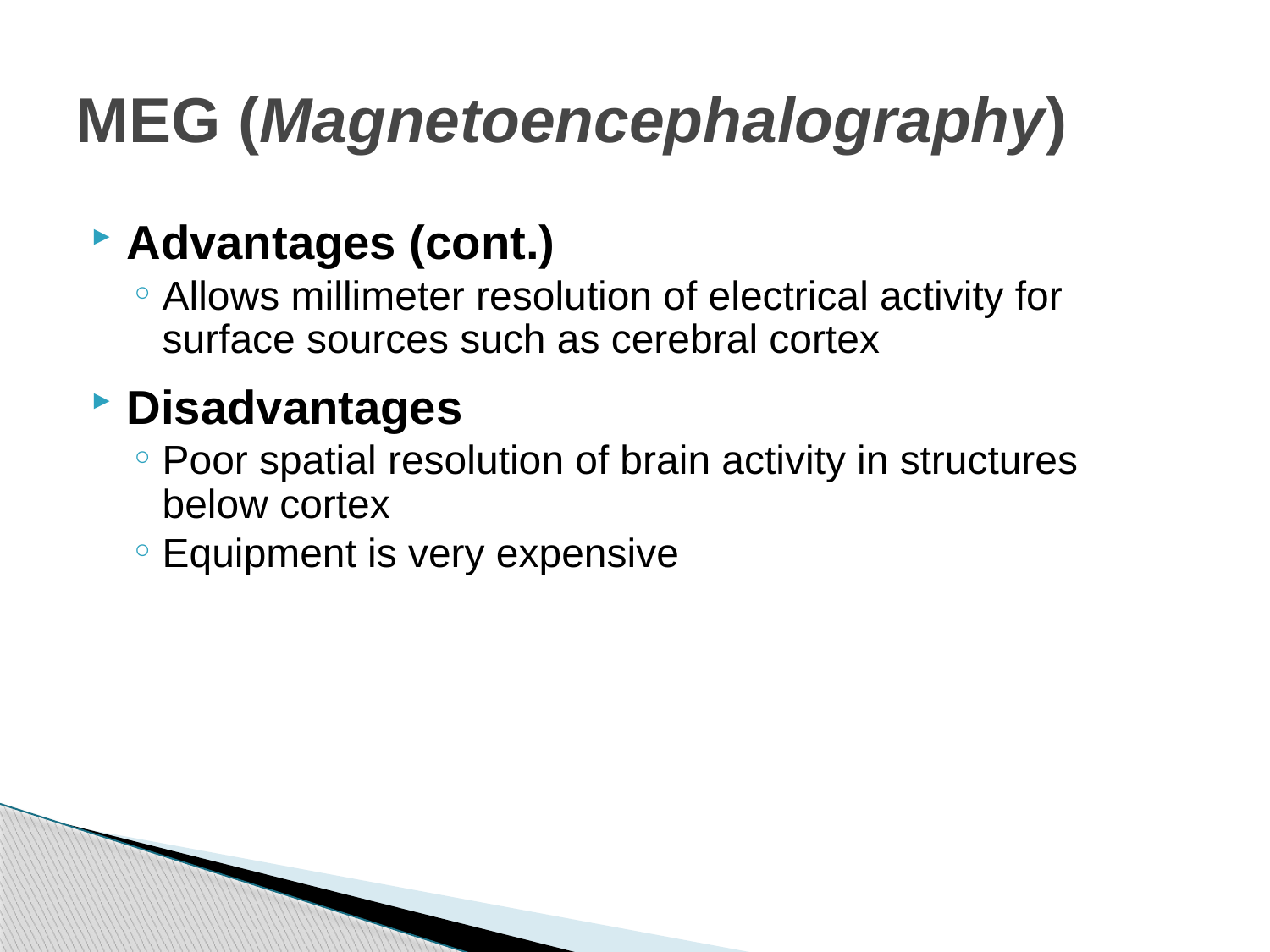

# MEG (Magnetoencephalography)
Advantages (cont.)
Allows millimeter resolution of electrical activity for surface sources such as cerebral cortex
Disadvantages
Poor spatial resolution of brain activity in structures below cortex
Equipment is very expensive